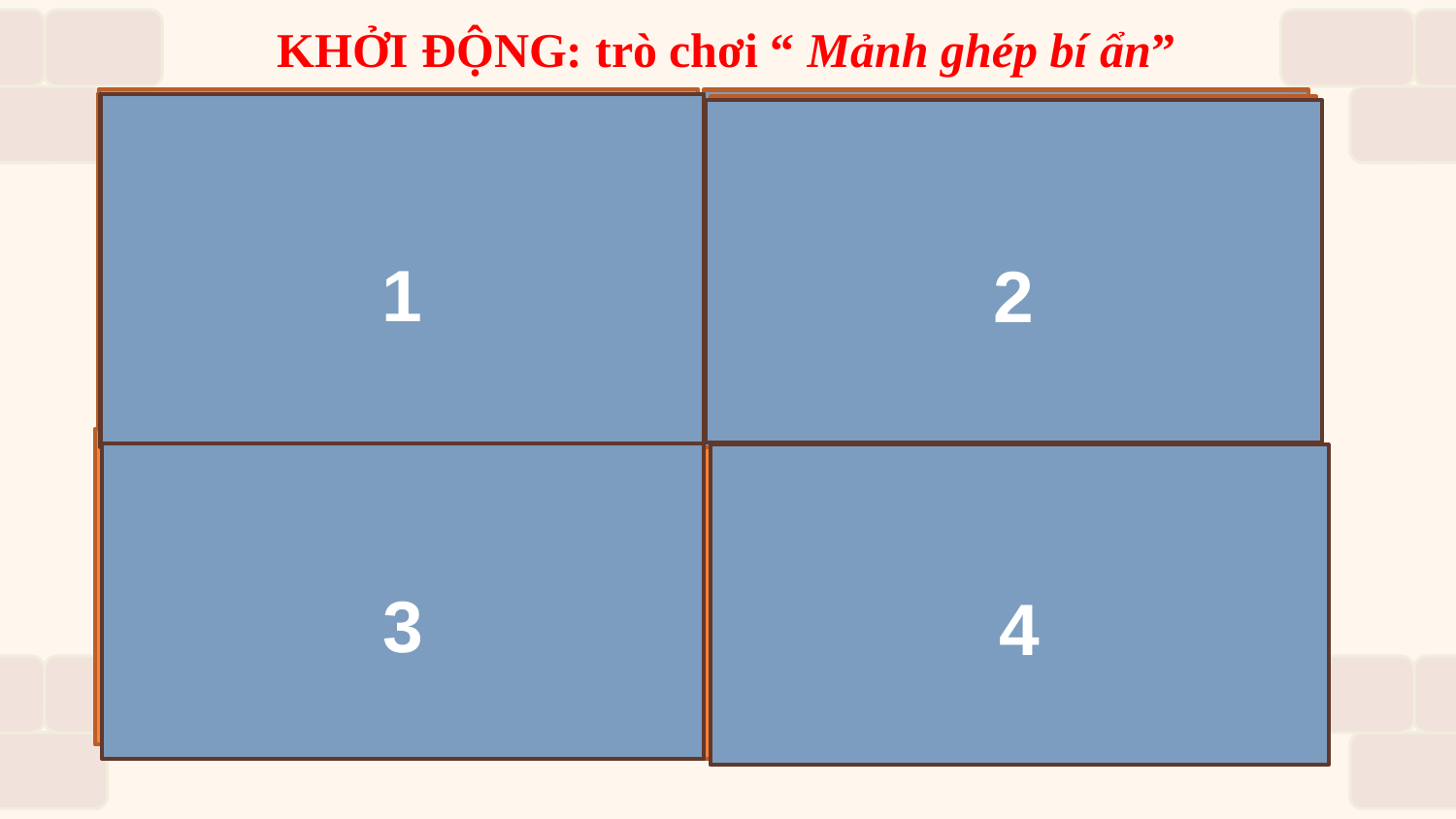

KHỞI ĐỘNG: trò chơi “ Mảnh ghép bí ẩn”
Vì sao vua cha không muốn cho các con gái ra trận?
Công chúa cả đàn và hát làm quân giặc quên chiến đấu, cùng hát hò nhảy múa. Công chúa út kể chuyện làm quân giặc nhớ nhà, nhớ quê hương. Coog chúa 2 vẽ ngựa, lương thực cung cấp cho quân giặc về nước.
    Vì nhà vua cho rằng 3 nàng là phụ nữ yếu đuối, mảnh mai , không đánh giặc được.
1
Ba nàng công chúa đã trổ tài như thế nào để dẹp yên quân giặc?
2

     Bằng tài năng của mình, ba nàng công chúa làm cho vương quốc sạch bóng giặc, các nước láng giềng và người dân sống chan hòa, thân ái.
Bạn rất may mắn.
3
4
Kết thúc câu chuyện gợi cho em suy nghĩ gì?